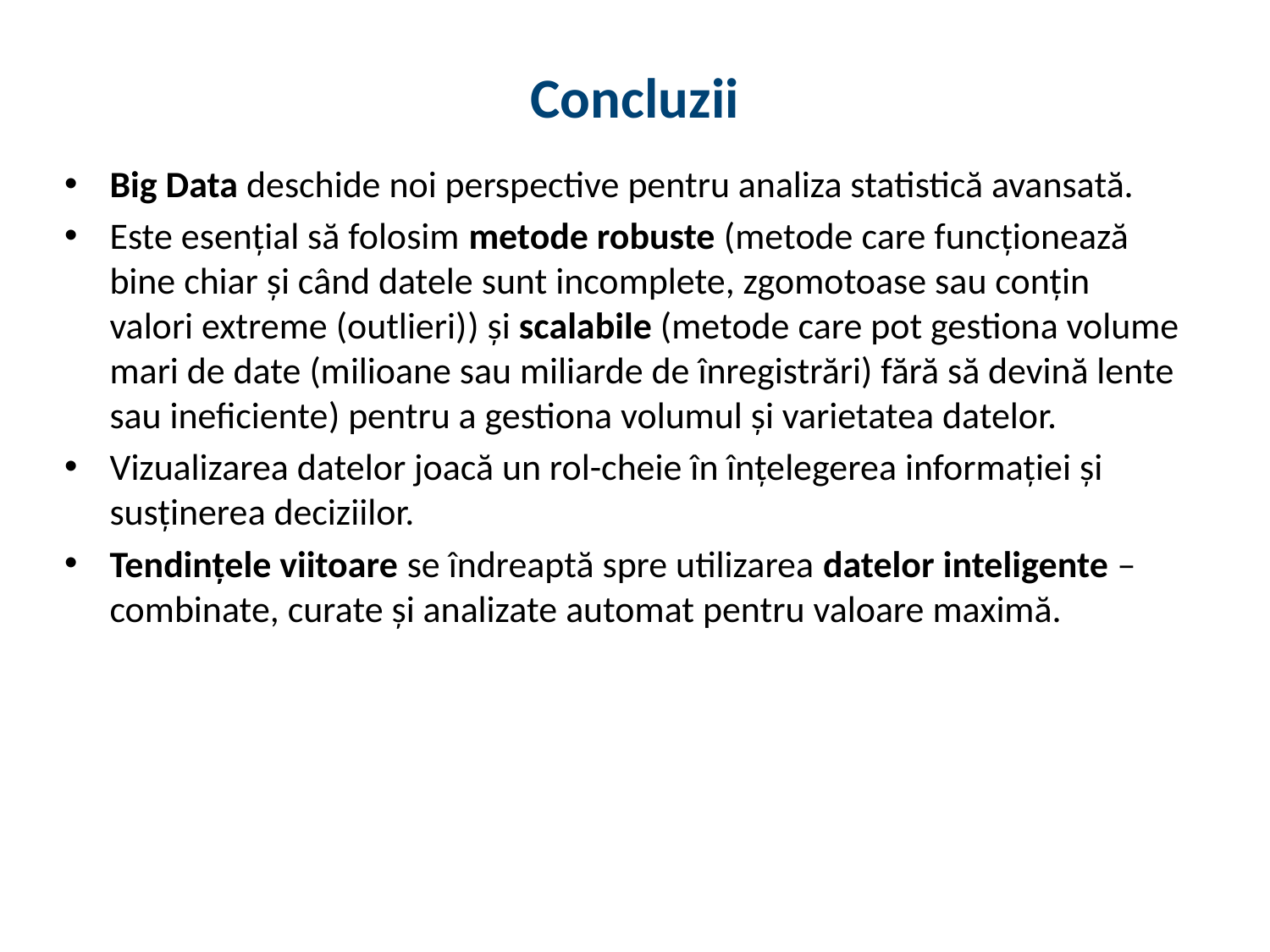

# Concluzii
Big Data deschide noi perspective pentru analiza statistică avansată.
Este esențial să folosim metode robuste (metode care funcționează bine chiar și când datele sunt incomplete, zgomotoase sau conțin valori extreme (outlieri)) și scalabile (metode care pot gestiona volume mari de date (milioane sau miliarde de înregistrări) fără să devină lente sau ineficiente) pentru a gestiona volumul și varietatea datelor.
Vizualizarea datelor joacă un rol-cheie în înțelegerea informației și susținerea deciziilor.
Tendințele viitoare se îndreaptă spre utilizarea datelor inteligente – combinate, curate și analizate automat pentru valoare maximă.